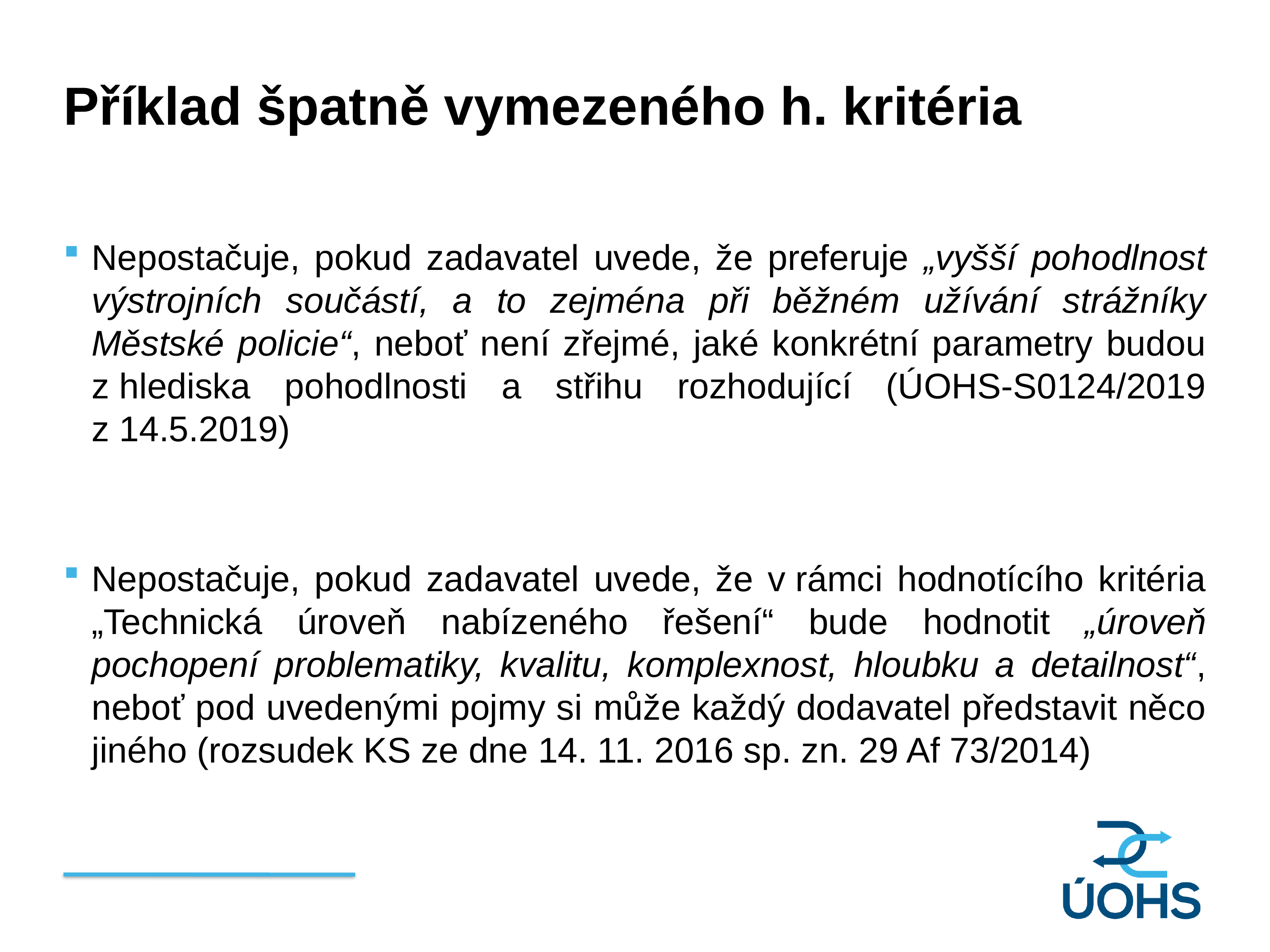

Příklad špatně vymezeného h. kritéria

Nepostačuje, pokud zadavatel uvede, že preferuje „vyšší pohodlnost výstrojních součástí, a to zejména při běžném užívání strážníky Městské policie“, neboť není zřejmé, jaké konkrétní parametry budou z hlediska pohodlnosti a střihu rozhodující (ÚOHS-S0124/2019 z 14.5.2019)

Nepostačuje, pokud zadavatel uvede, že v rámci hodnotícího kritéria „Technická úroveň nabízeného řešení“ bude hodnotit „úroveň pochopení problematiky, kvalitu, komplexnost, hloubku a detailnost“, neboť pod uvedenými pojmy si může každý dodavatel představit něco jiného (rozsudek KS ze dne 14. 11. 2016 sp. zn. 29 Af 73/2014)